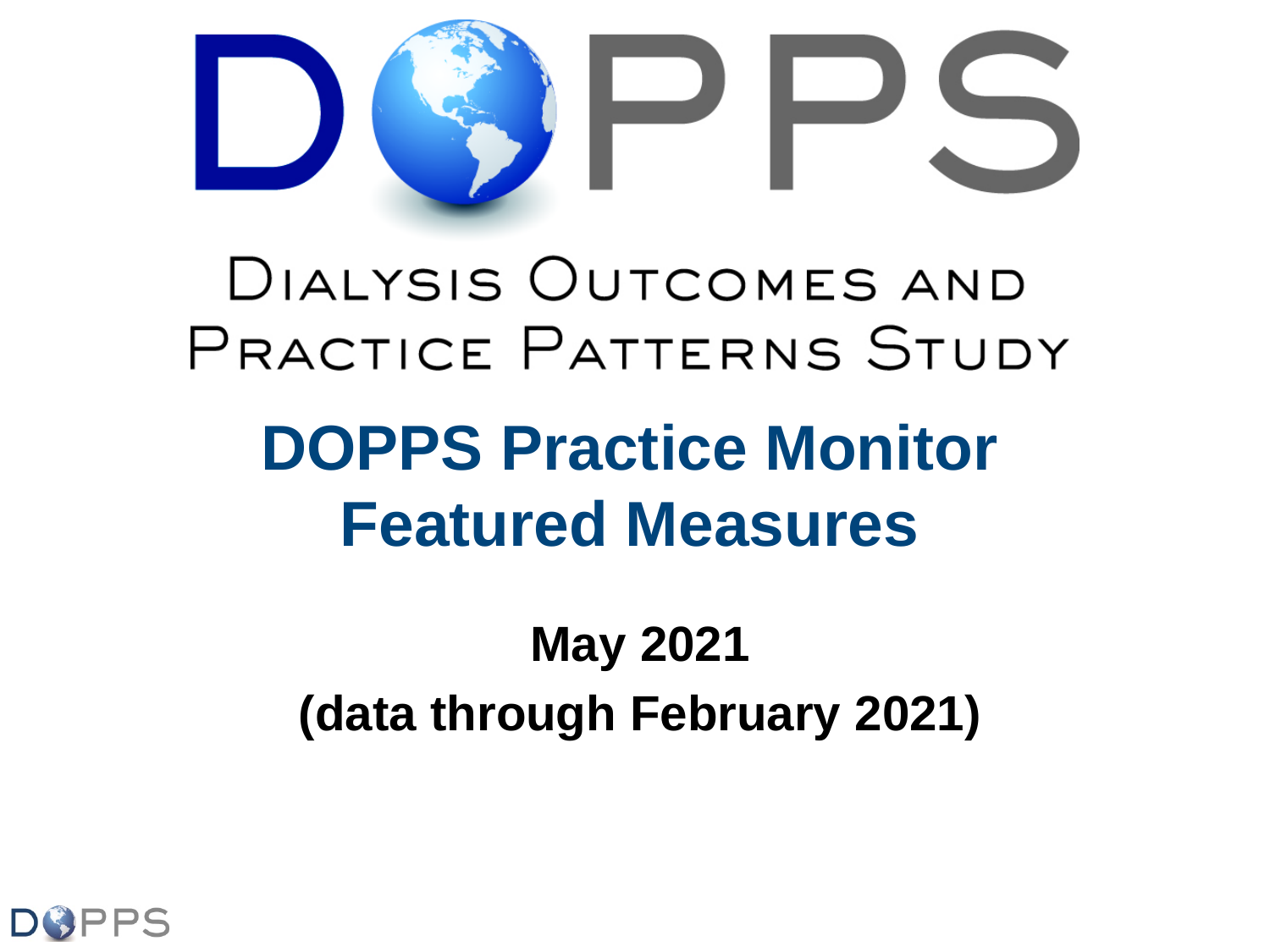

# DOPPS Practice Monitor Featured Measures
May 2021
(data through February 2021)